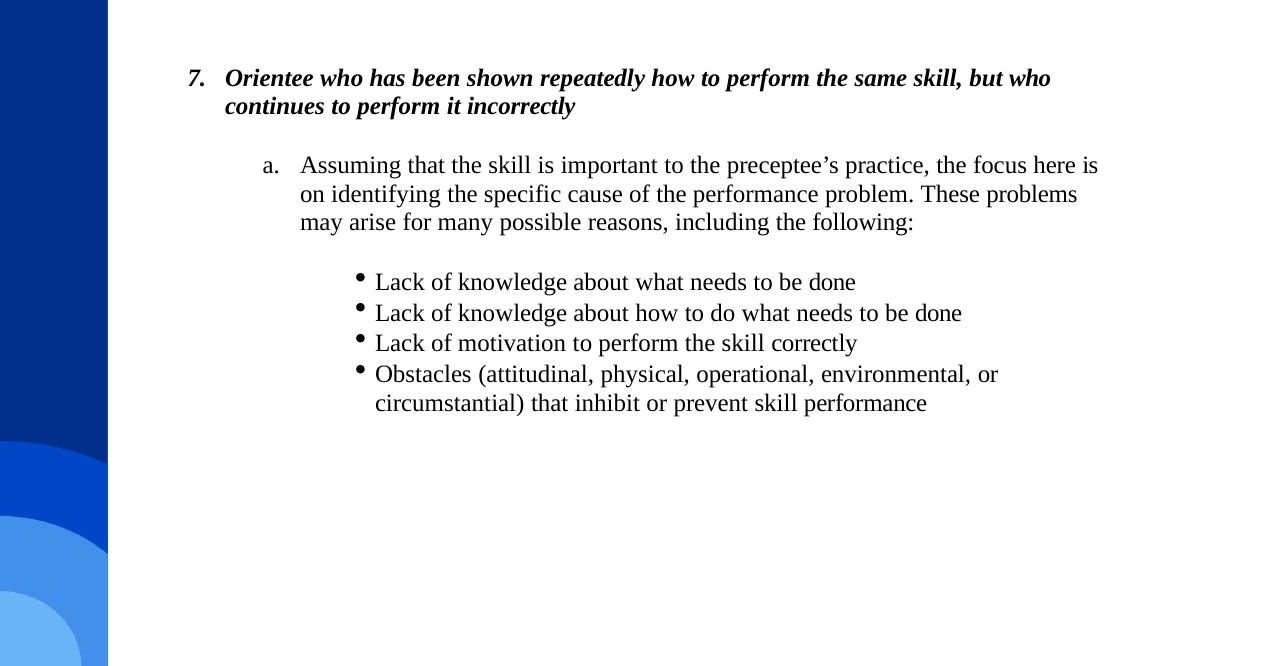

Orientee who has been shown repeatedly how to perform the same skill, but who continues to perform it incorrectly

Assuming that the skill is important to the preceptee’s practice, the focus here is on identifying the specific cause of the performance problem. These problems may arise for many possible reasons, including the following:

Lack of knowledge about what needs to be done
Lack of knowledge about how to do what needs to be done
Lack of motivation to perform the skill correctly
Obstacles (attitudinal, physical, operational, environmental, or circumstantial) that inhibit or prevent skill performance